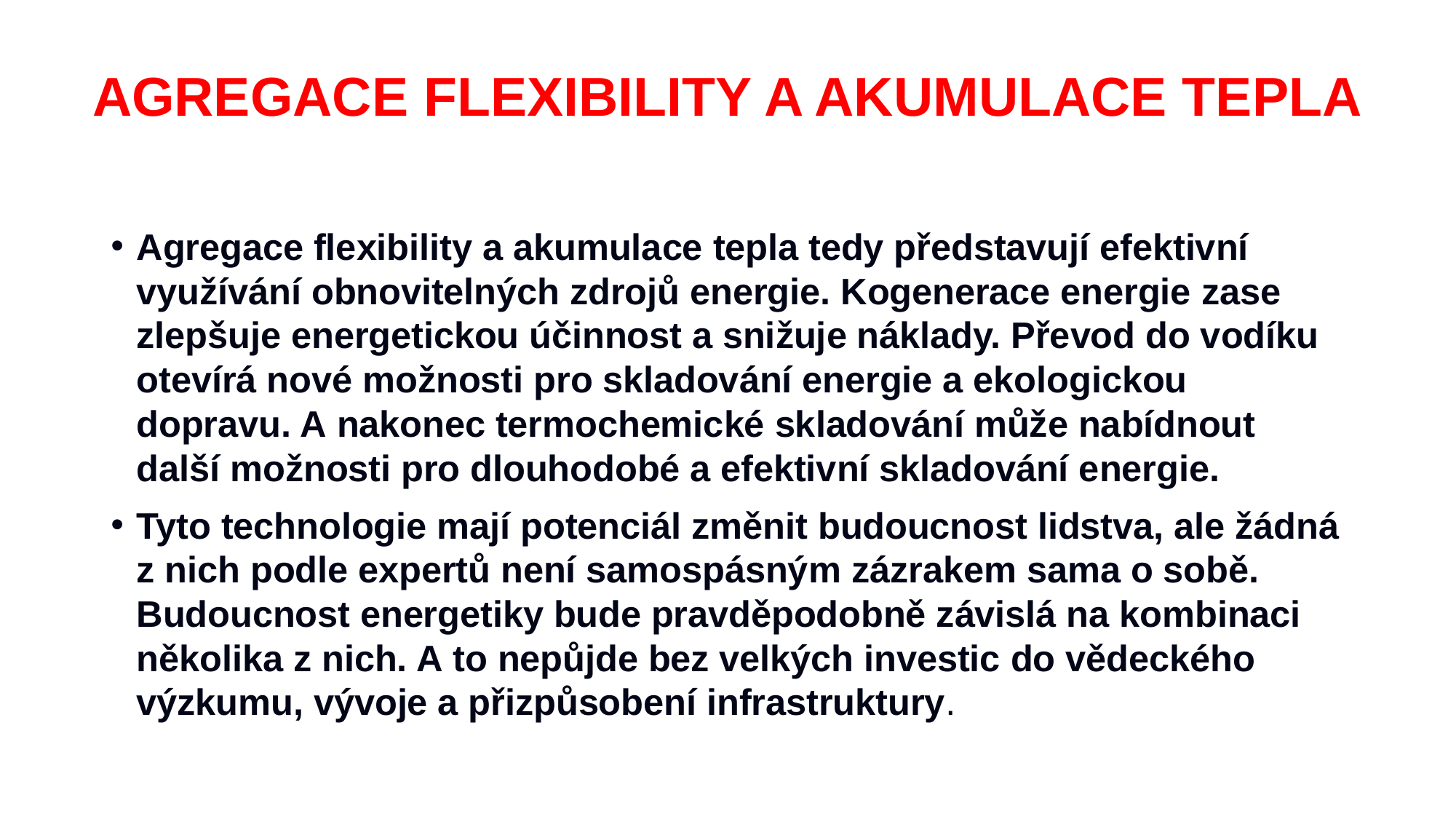

# AGREGACE FLEXIBILITY A AKUMULACE TEPLA
Agregace flexibility a akumulace tepla tedy představují efektivní využívání obnovitelných zdrojů energie. Kogenerace energie zase zlepšuje energetickou účinnost a snižuje náklady. Převod do vodíku otevírá nové možnosti pro skladování energie a ekologickou dopravu. A nakonec termochemické skladování může nabídnout další možnosti pro dlouhodobé a efektivní skladování energie.
Tyto technologie mají potenciál změnit budoucnost lidstva, ale žádná z nich podle expertů není samospásným zázrakem sama o sobě. Budoucnost energetiky bude pravděpodobně závislá na kombinaci několika z nich. A to nepůjde bez velkých investic do vědeckého výzkumu, vývoje a přizpůsobení infrastruktury.